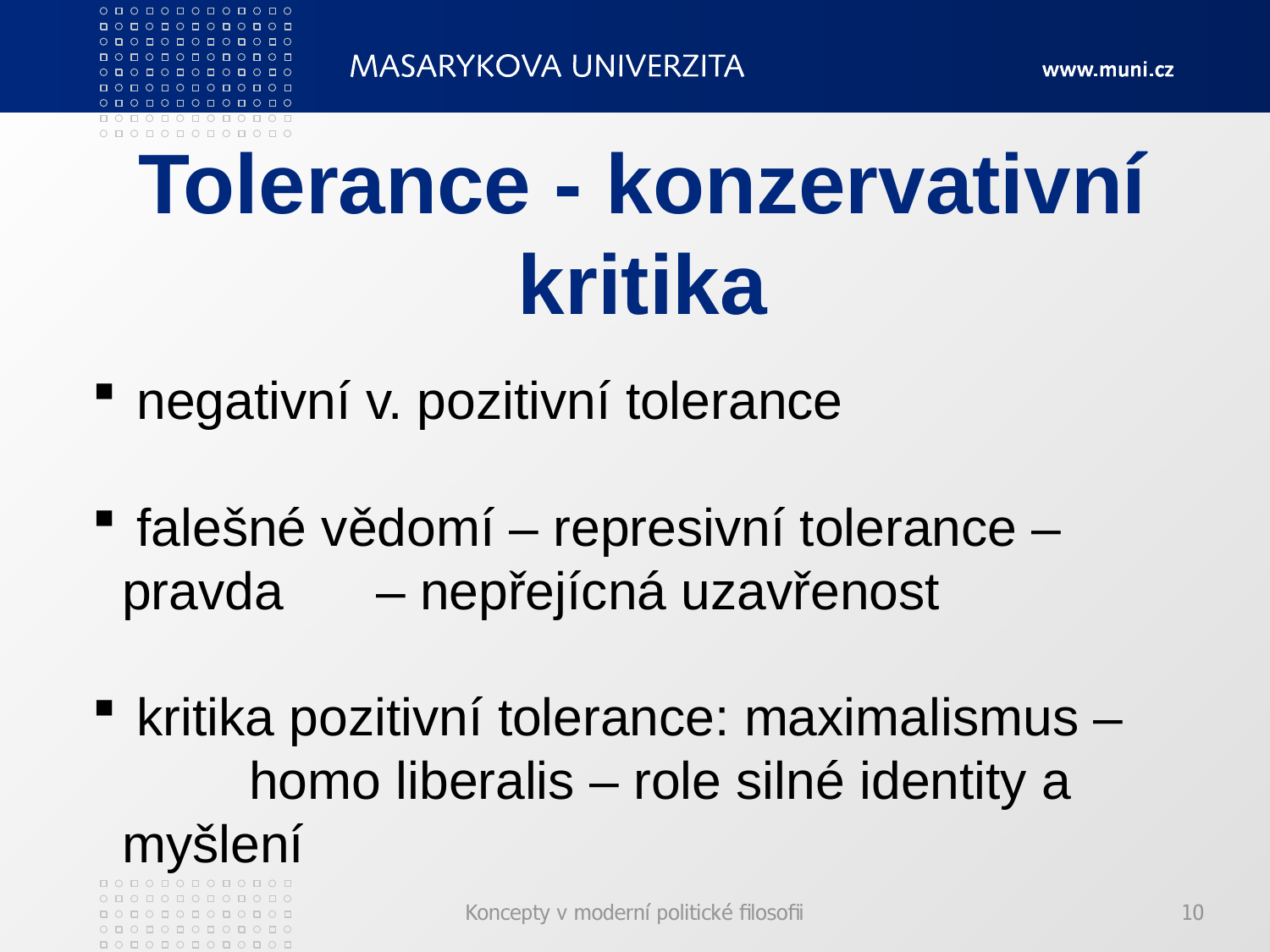

# Tolerance - konzervativní kritika
 negativní v. pozitivní tolerance

 falešné vědomí – represivní tolerance – pravda 	– nepřejícná uzavřenost

 kritika pozitivní tolerance: maximalismus – 	homo liberalis – role silné identity a myšlení
Koncepty v moderní politické filosofii
10